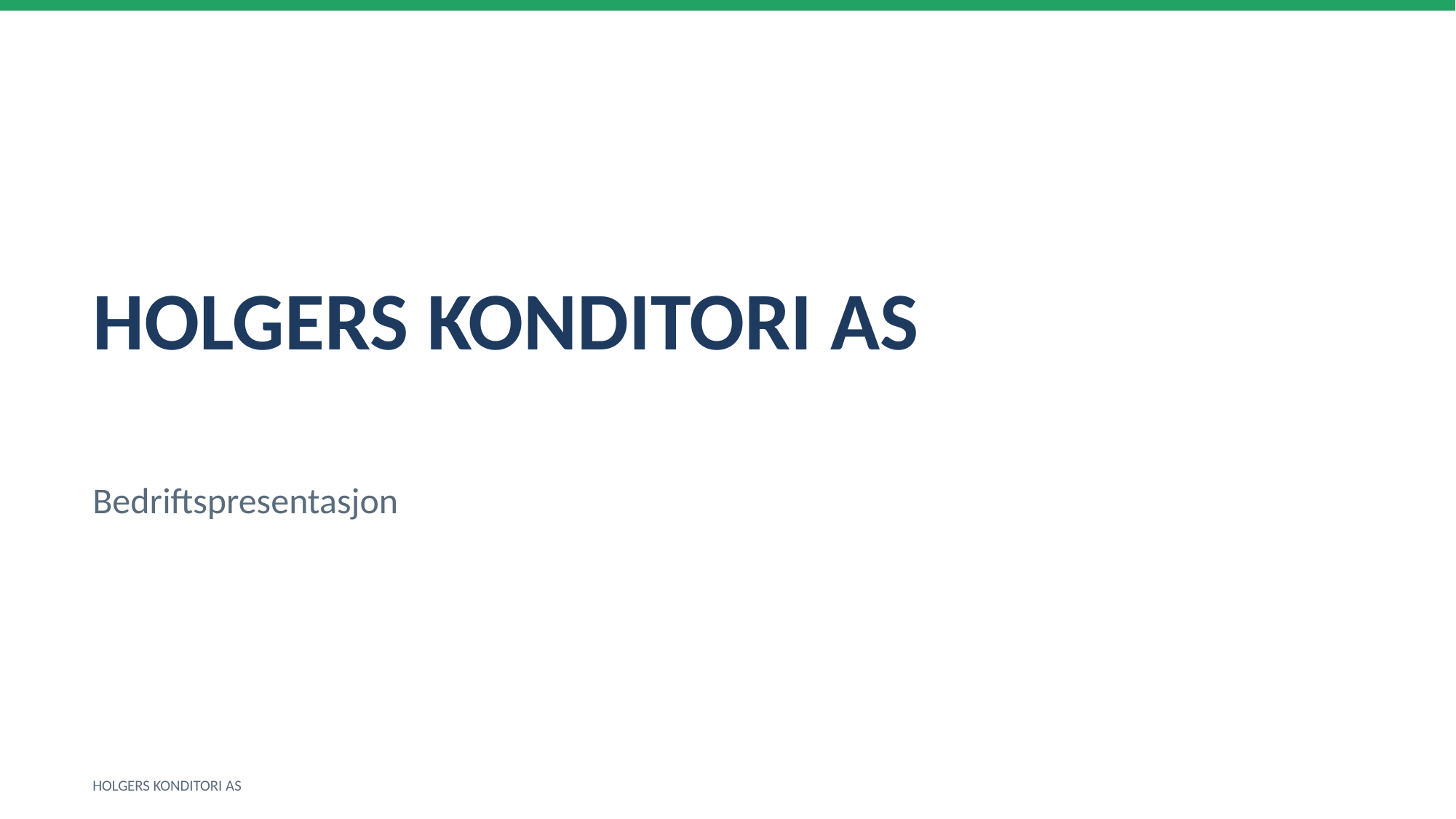

HOLGERS KONDITORI AS
Bedriftspresentasjon
HOLGERS KONDITORI AS